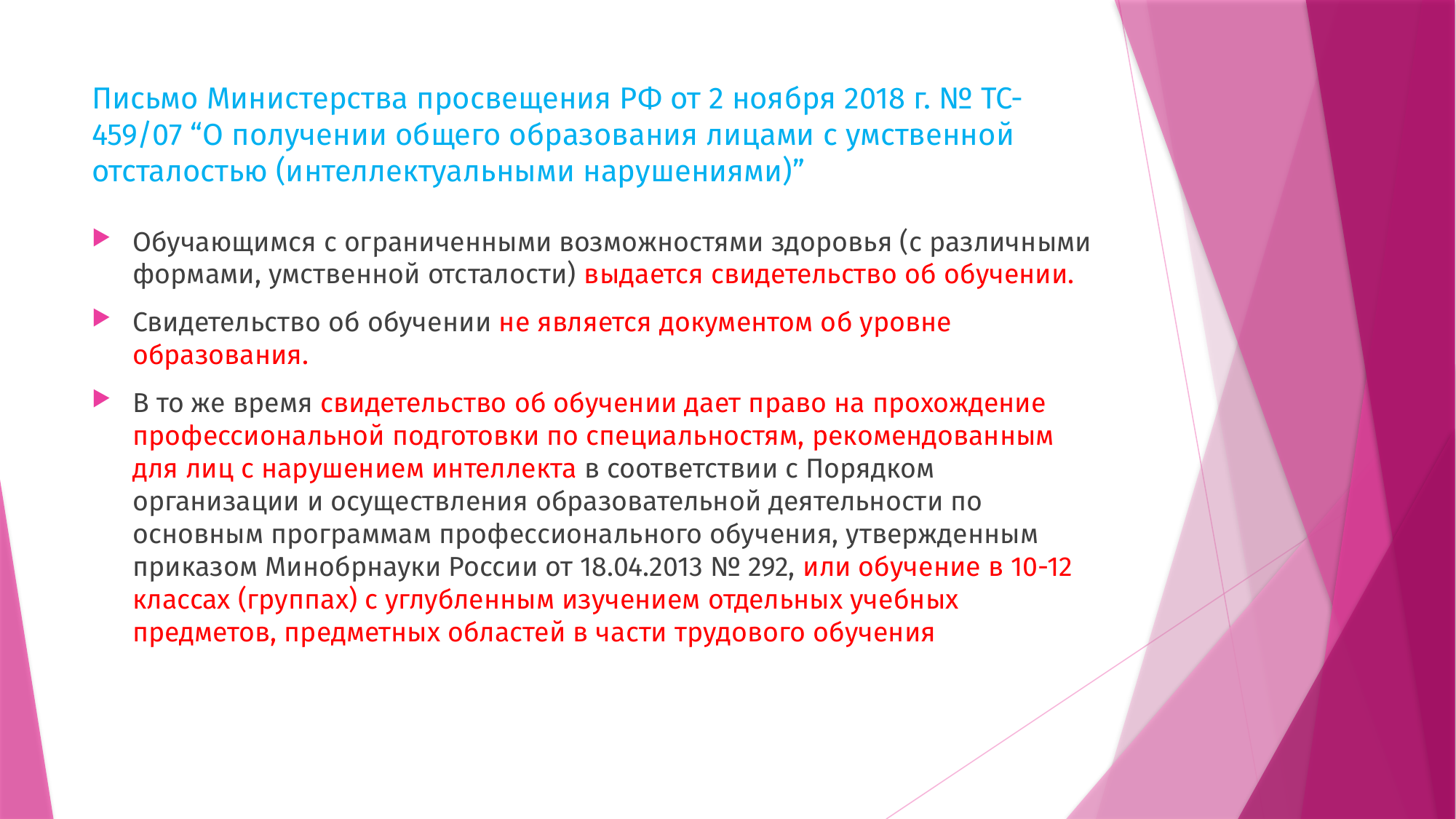

# Письмо Министерства просвещения РФ от 2 ноября 2018 г. № ТС-459/07 “О получении общего образования лицами с умственной отсталостью (интеллектуальными нарушениями)”
Обучающимся с ограниченными возможностями здоровья (с различными формами, умственной отсталости) выдается свидетельство об обучении.
Свидетельство об обучении не является документом об уровне образования.
В то же время свидетельство об обучении дает право на прохождение профессиональной подготовки по специальностям, рекомендованным для лиц с нарушением интеллекта в соответствии с Порядком организации и осуществления образовательной деятельности по основным программам профессионального обучения, утвержденным приказом Минобрнауки России от 18.04.2013 № 292, или обучение в 10-12 классах (группах) с углубленным изучением отдельных учебных предметов, предметных областей в части трудового обучения